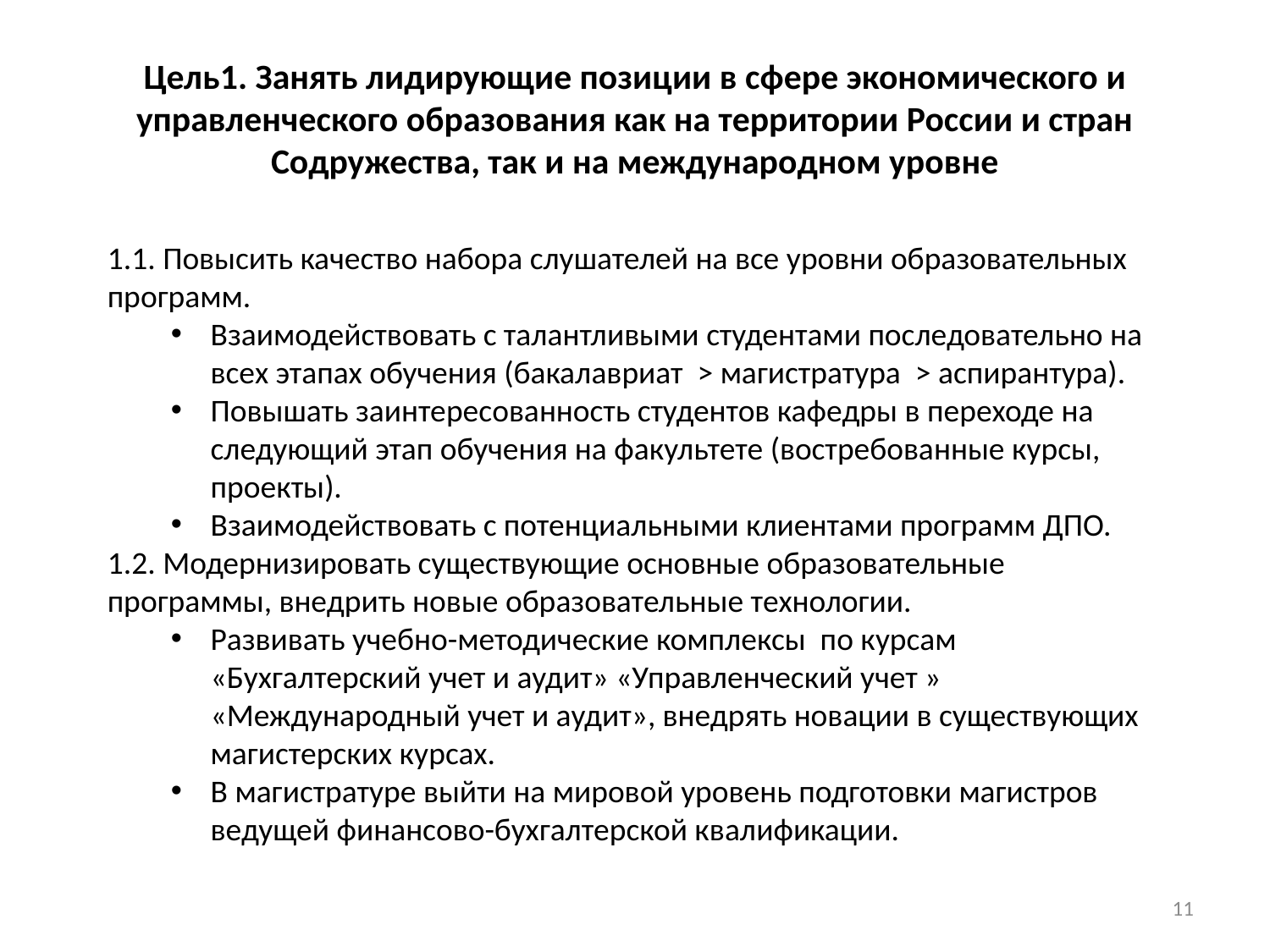

# Цель1. Занять лидирующие позиции в сфере экономического и управленческого образования как на территории России и стран Содружества, так и на международном уровне
1.1. Повысить качество набора слушателей на все уровни образовательных программ.
Взаимодействовать с талантливыми студентами последовательно на всех этапах обучения (бакалавриат  > магистратура  > аспирантура).
Повышать заинтересованность студентов кафедры в переходе на следующий этап обучения на факультете (востребованные курсы, проекты).
Взаимодействовать с потенциальными клиентами программ ДПО.
1.2. Модернизировать существующие основные образовательные программы, внедрить новые образовательные технологии.
Развивать учебно-методические комплексы  по курсам «Бухгалтерский учет и аудит» «Управленческий учет » «Международный учет и аудит», внедрять новации в существующих магистерских курсах.
В магистратуре выйти на мировой уровень подготовки магистров ведущей финансово-бухгалтерской квалификации.

11